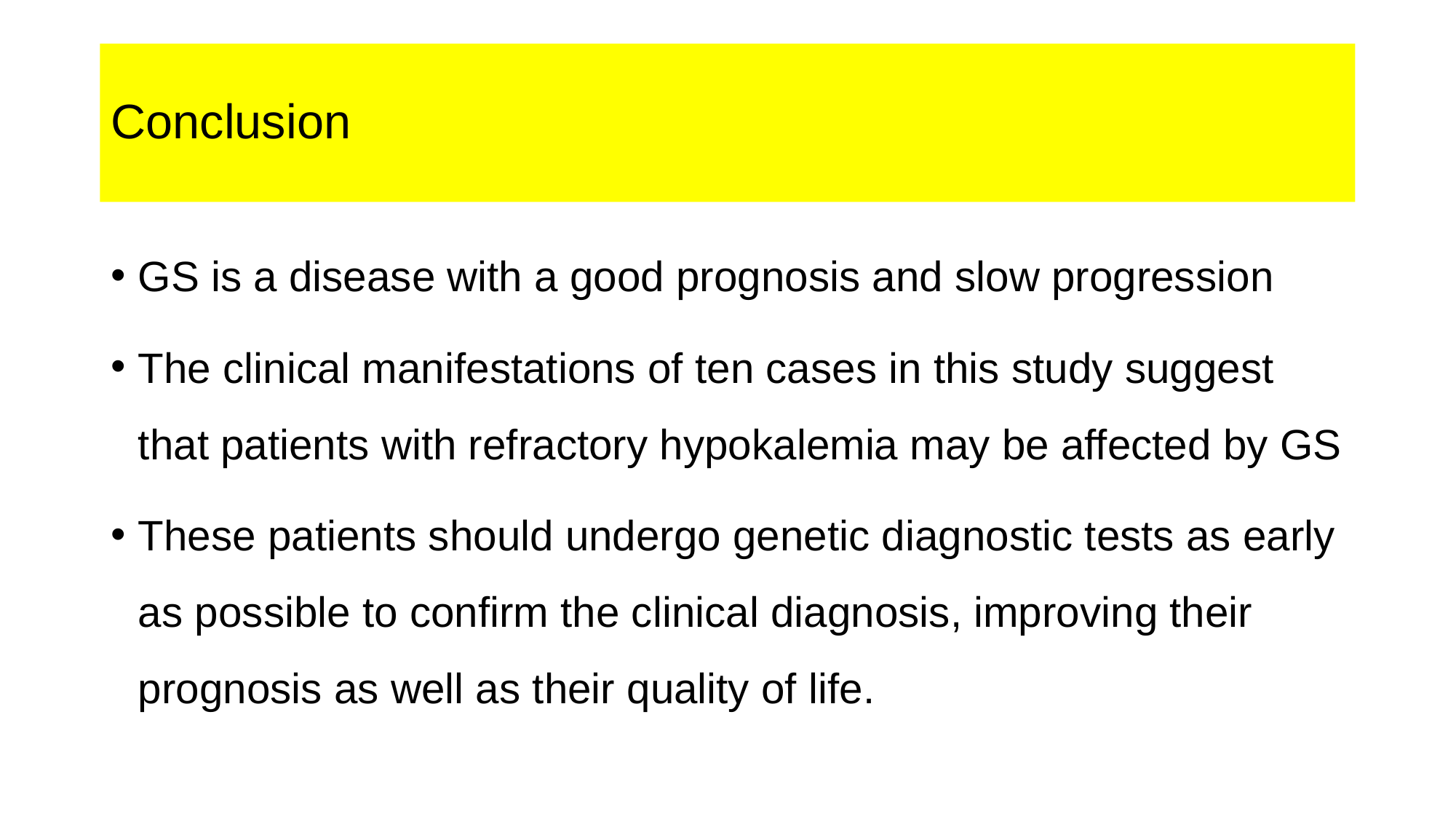

# Conclusion
GS is a disease with a good prognosis and slow progression
The clinical manifestations of ten cases in this study suggest that patients with refractory hypokalemia may be affected by GS
These patients should undergo genetic diagnostic tests as early as possible to confirm the clinical diagnosis, improving their prognosis as well as their quality of life.